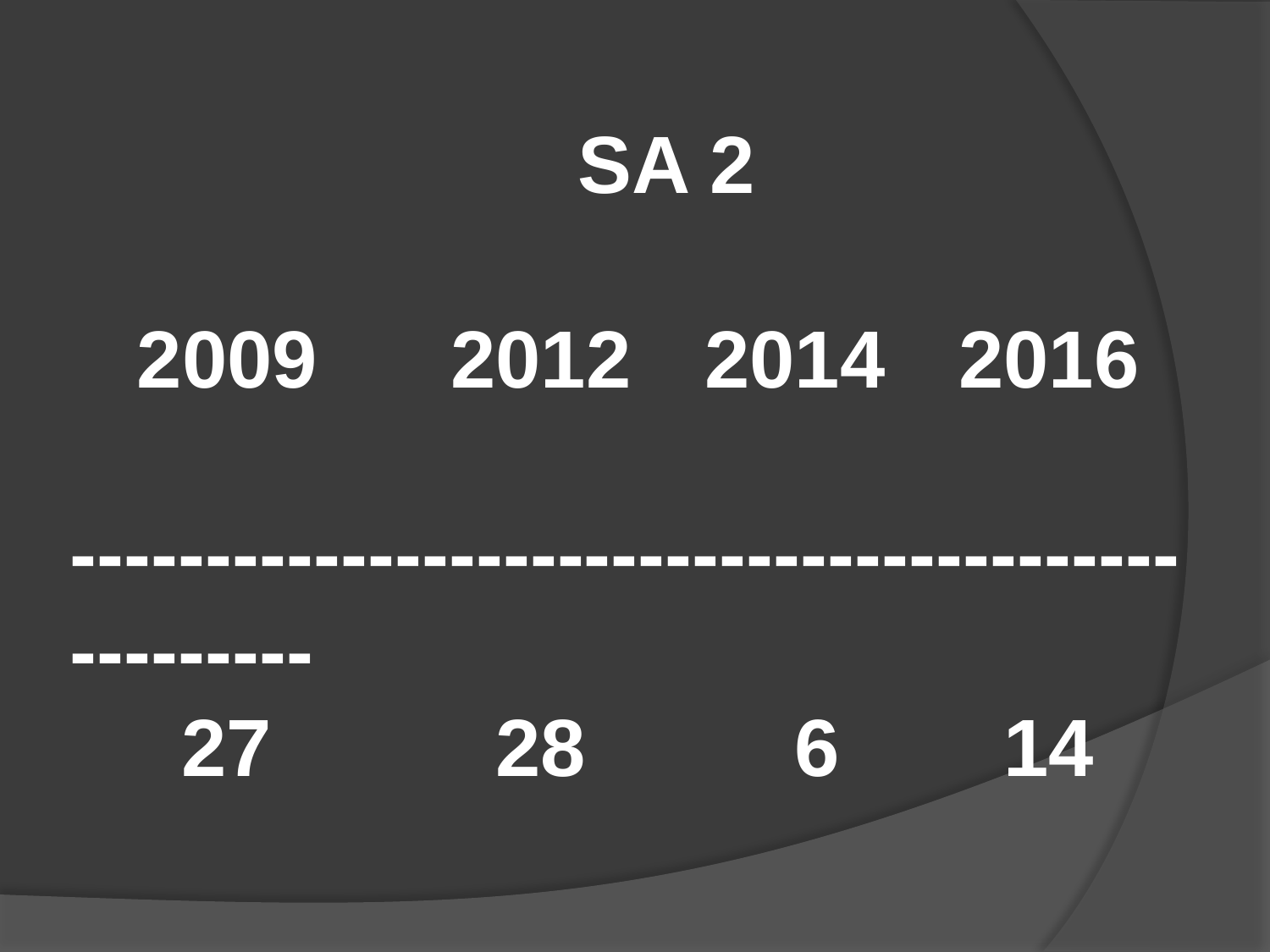

# SA 2 2009		2012	2014	2016 -------------------------------------------------- 27	 	  28	    6	  14